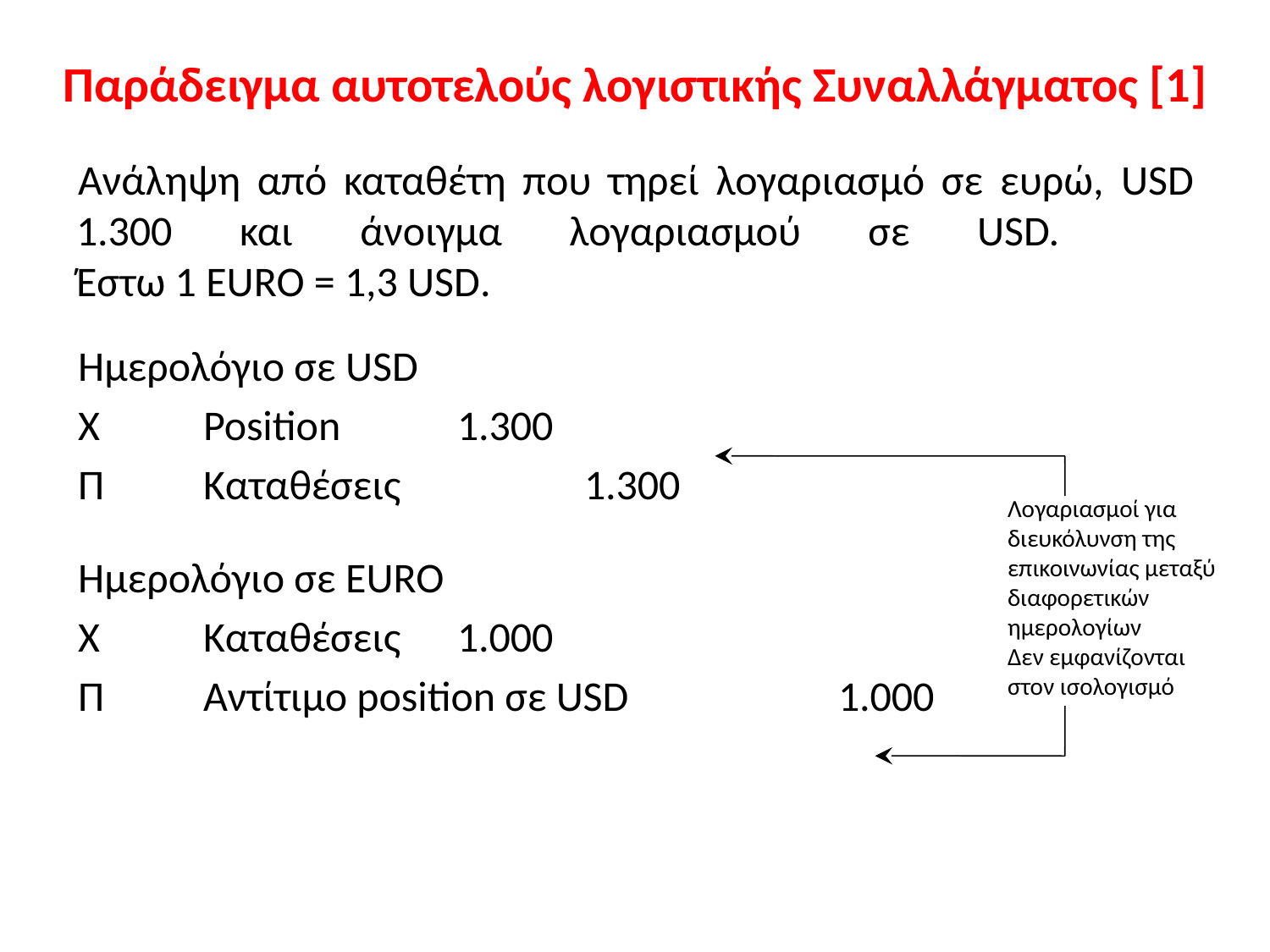

# Παράδειγμα αυτοτελούς λογιστικής Συναλλάγματος [1]
Ανάληψη από καταθέτη που τηρεί λογαριασμό σε ευρώ, USD 1.300 και άνοιγμα λογαριασμού σε USD.
Έστω 1 EURO = 1,3 USD.
Ημερολόγιο σε USD
X	Position	1.300
Π	Καταθέσεις		1.300
Ημερολόγιο σε EURO
X	Καταθέσεις	1.000
Π	Αντίτιμο position σε USD 		1.000

Λογαριασμοί για διευκόλυνση της επικοινωνίας μεταξύ διαφορετικών ημερολογίων
Δεν εμφανίζονται
στον ισολογισμό